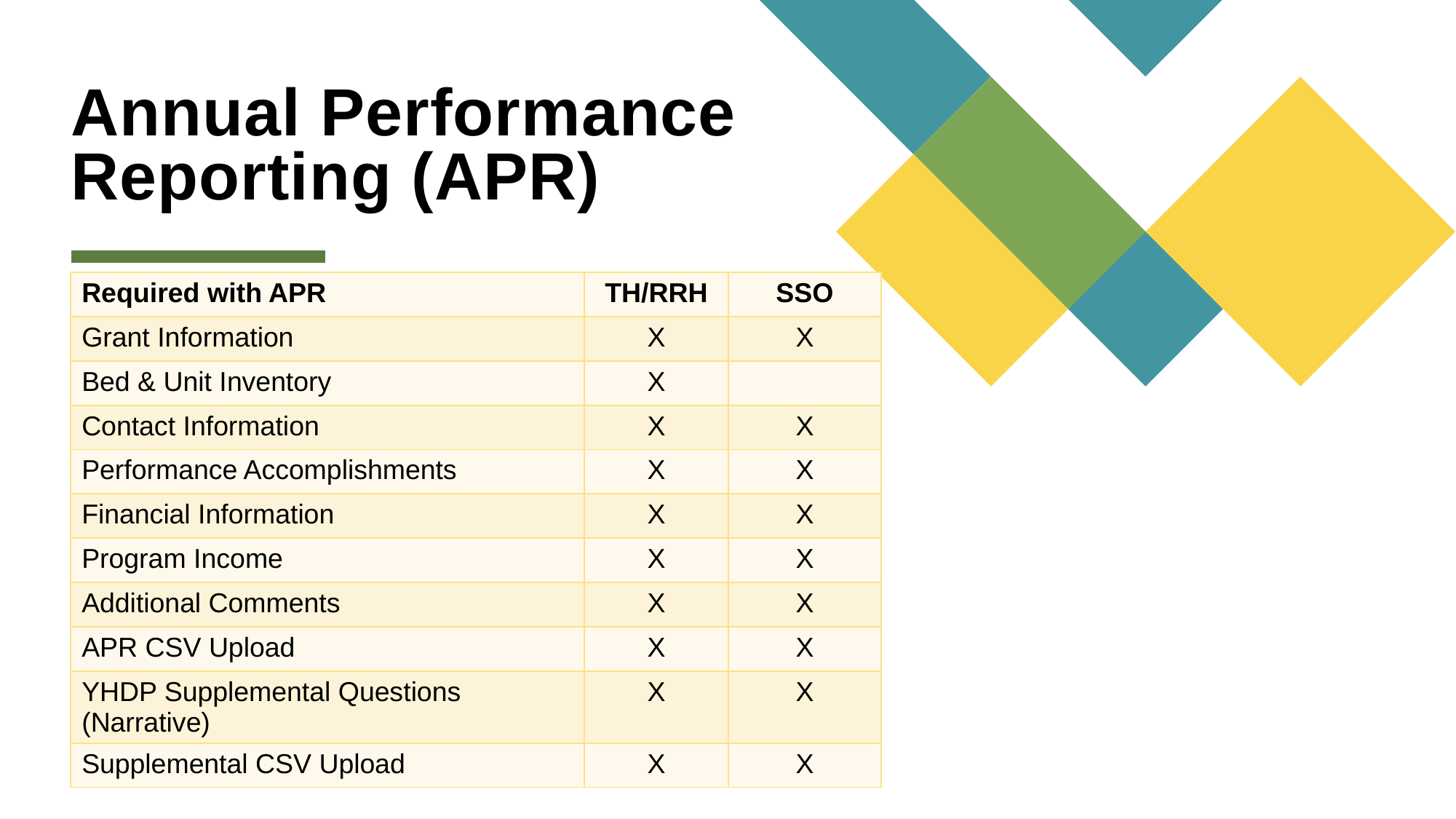

# Annual Performance Reporting (APR)
| Required with APR | TH/RRH | SSO |
| --- | --- | --- |
| Grant Information | X | X |
| Bed & Unit Inventory | X |  |
| Contact Information | X | X |
| Performance Accomplishments | X | X |
| Financial Information | X | X |
| Program Income | X | X |
| Additional Comments | X | X |
| APR CSV Upload | X | X |
| YHDP Supplemental Questions (Narrative) | X | X |
| Supplemental CSV Upload | X | X |